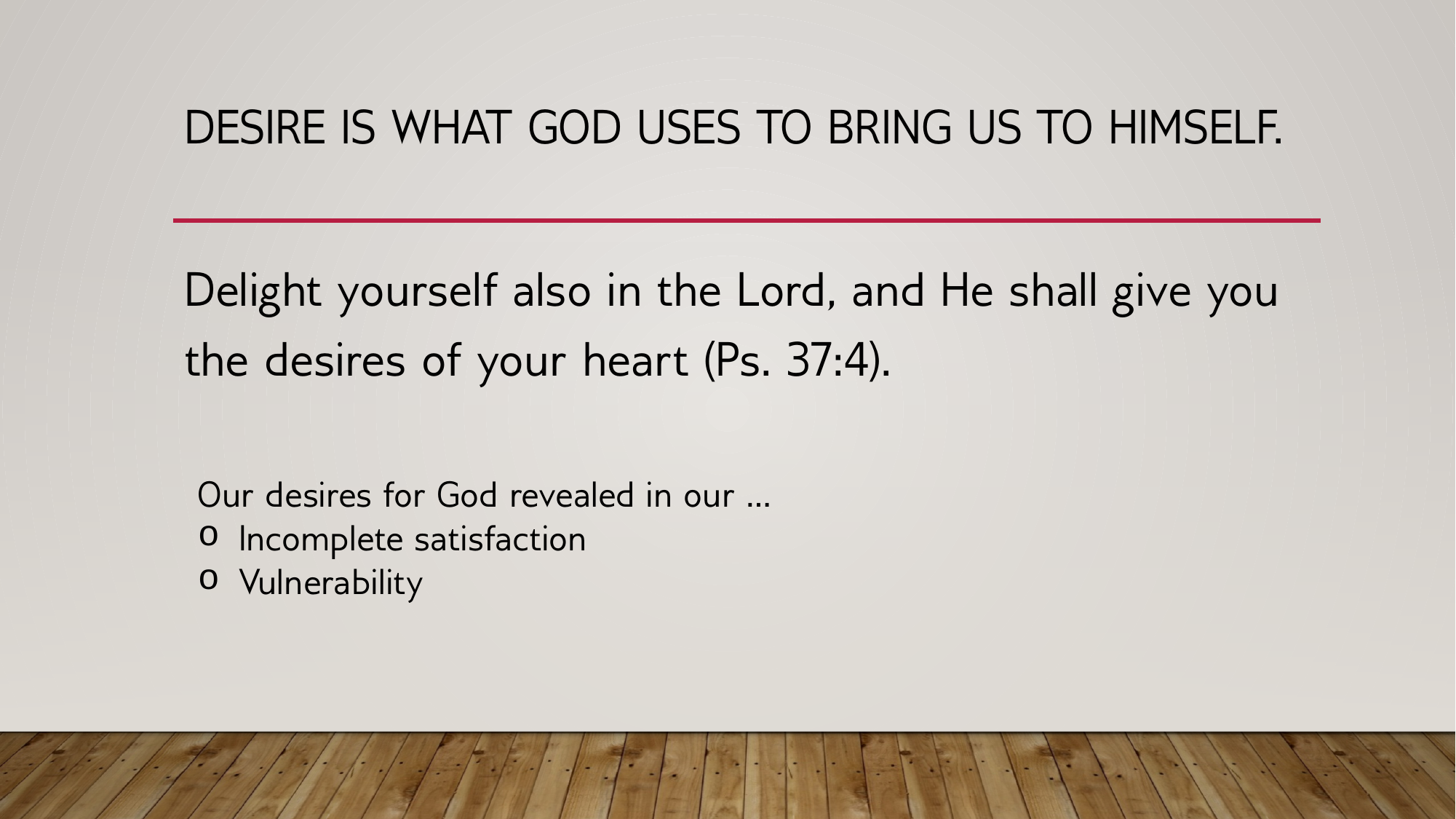

# Desire is what God uses to bring us to Himself.
Delight yourself also in the Lord, and He shall give you the desires of your heart (Ps. 37:4).
Our desires for God revealed in our …
Incomplete satisfaction
Vulnerability